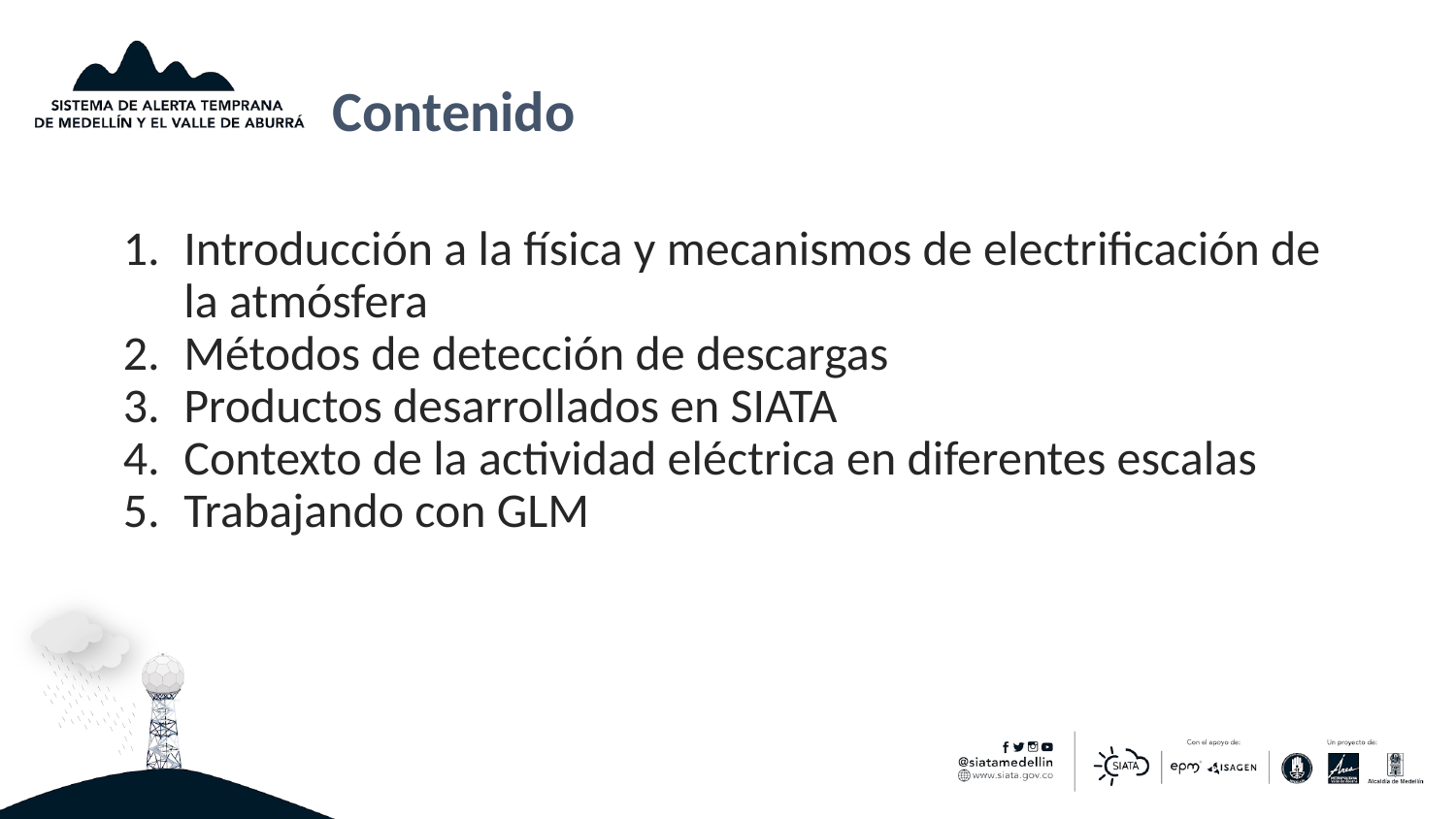

# Contenido
Introducción a la física y mecanismos de electrificación de la atmósfera
Métodos de detección de descargas
Productos desarrollados en SIATA
Contexto de la actividad eléctrica en diferentes escalas
Trabajando con GLM